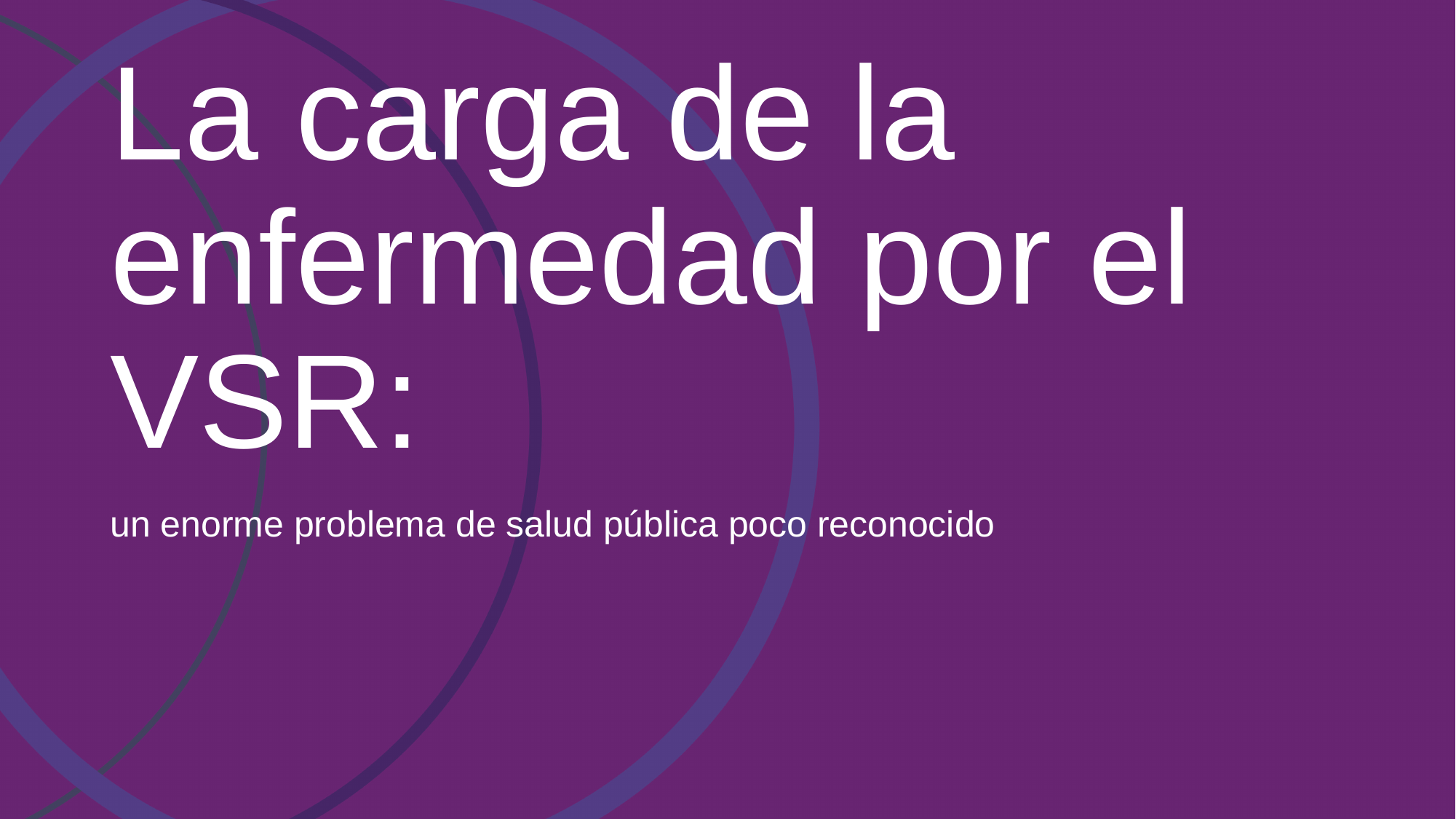

# La carga de la enfermedad por el VSR:
un enorme problema de salud pública poco reconocido